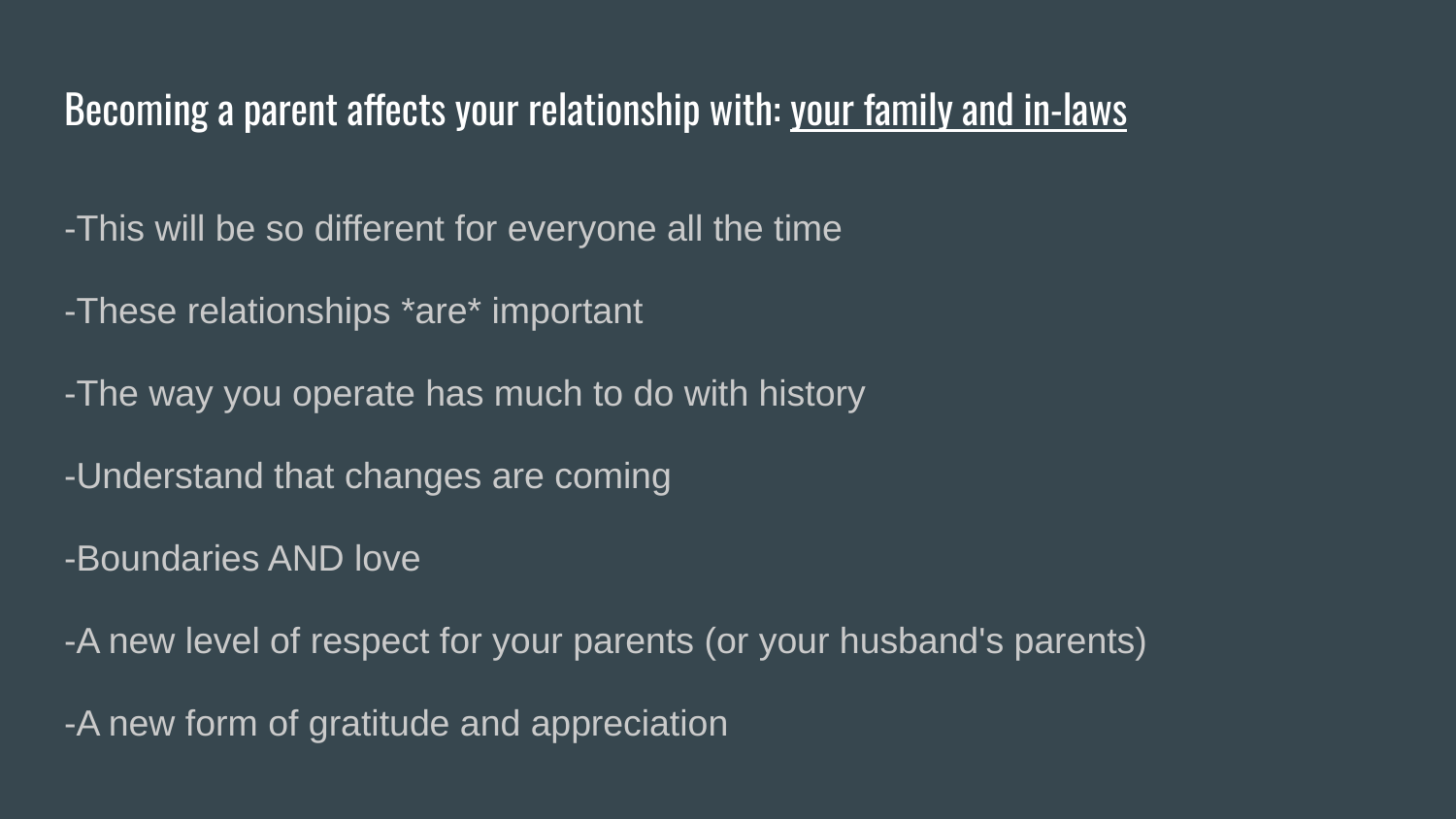

# Becoming a parent affects your relationship with: your family and in-laws
-This will be so different for everyone all the time
-These relationships *are* important
-The way you operate has much to do with history
-Understand that changes are coming
-Boundaries AND love
-A new level of respect for your parents (or your husband's parents)
-A new form of gratitude and appreciation